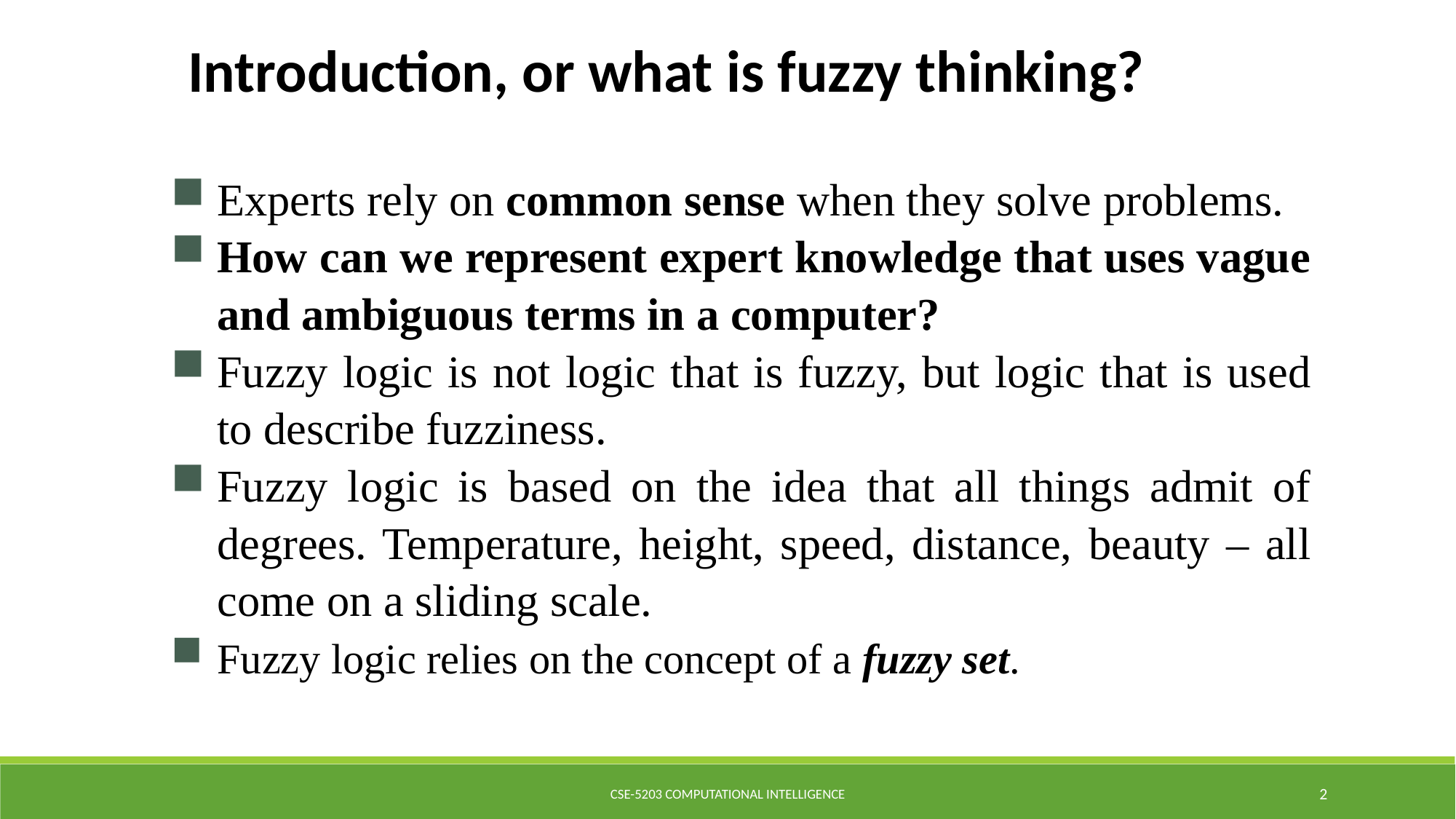

Introduction, or what is fuzzy thinking?
Experts rely on common sense when they solve problems.
How can we represent expert knowledge that uses vague and ambiguous terms in a computer?
Fuzzy logic is not logic that is fuzzy, but logic that is used to describe fuzziness.
Fuzzy logic is based on the idea that all things admit of degrees. Temperature, height, speed, distance, beauty – all come on a sliding scale.
Fuzzy logic relies on the concept of a fuzzy set.
CSE-5203 Computational Intelligence
2